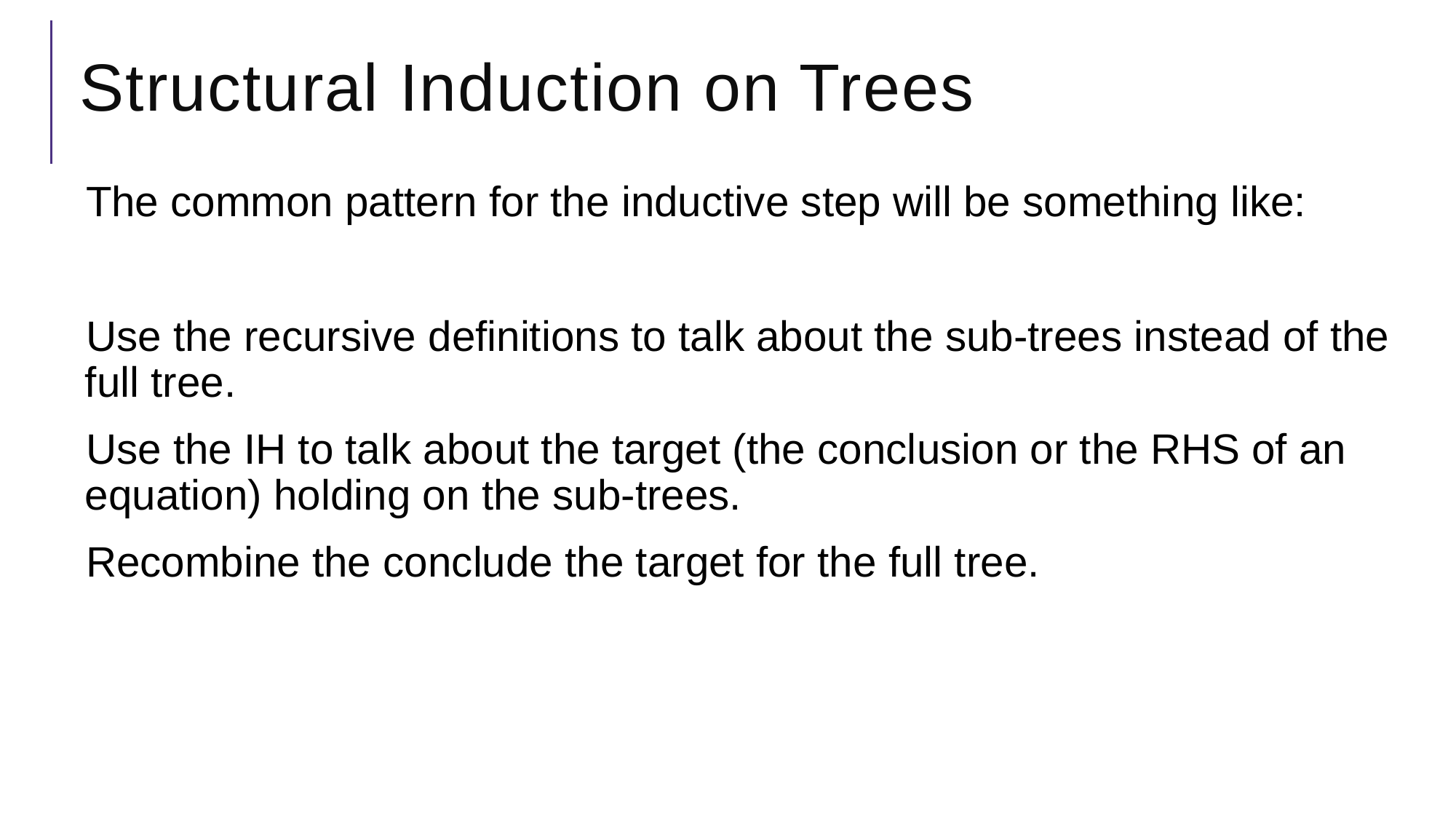

# Structural Induction on Trees
The common pattern for the inductive step will be something like:

Use the recursive definitions to talk about the sub-trees instead of the full tree.
Use the IH to talk about the target (the conclusion or the RHS of an equation) holding on the sub-trees.
Recombine the conclude the target for the full tree.